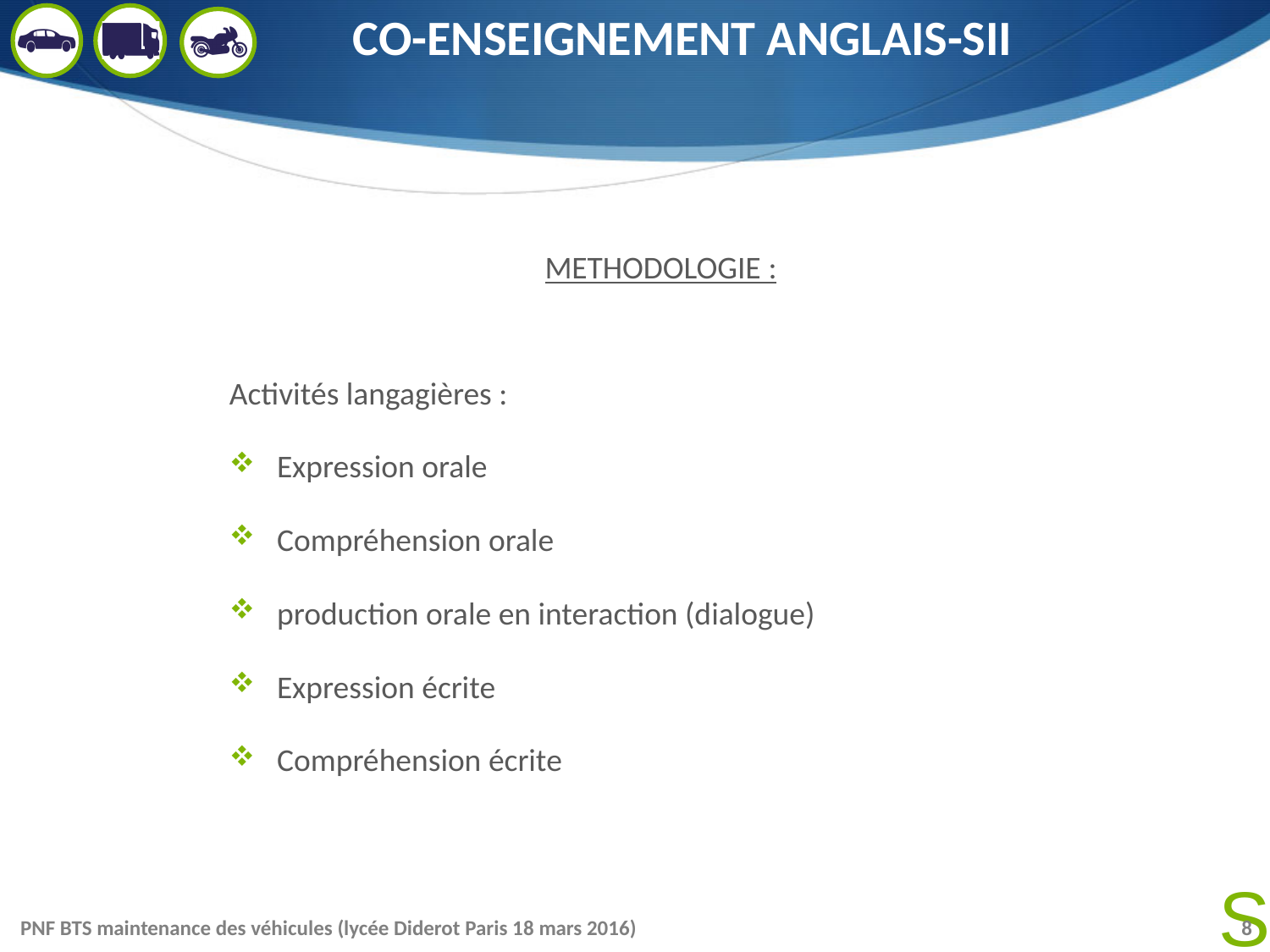

# CO-ENSEIGNEMENT ANGLAIS-SII
METHODOLOGIE :

Activités langagières :
Expression orale
Compréhension orale
production orale en interaction (dialogue)
Expression écrite
Compréhension écrite